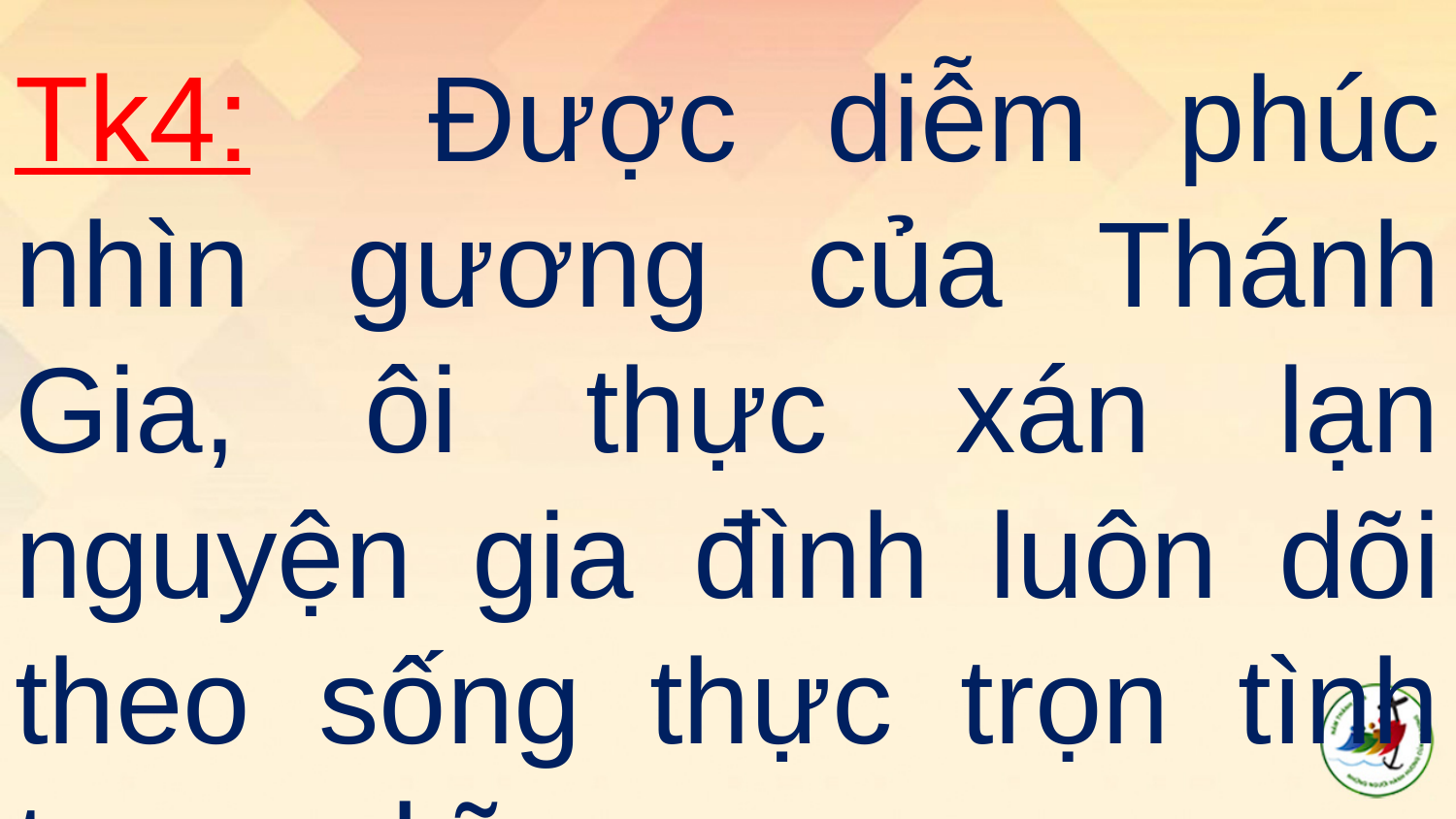

Tk4:  Được diễm phúc nhìn gương của Thánh Gia, ôi thực xán lạn nguyện gia đình luôn dõi theo sống thực trọn tình trọn nghĩa.
#